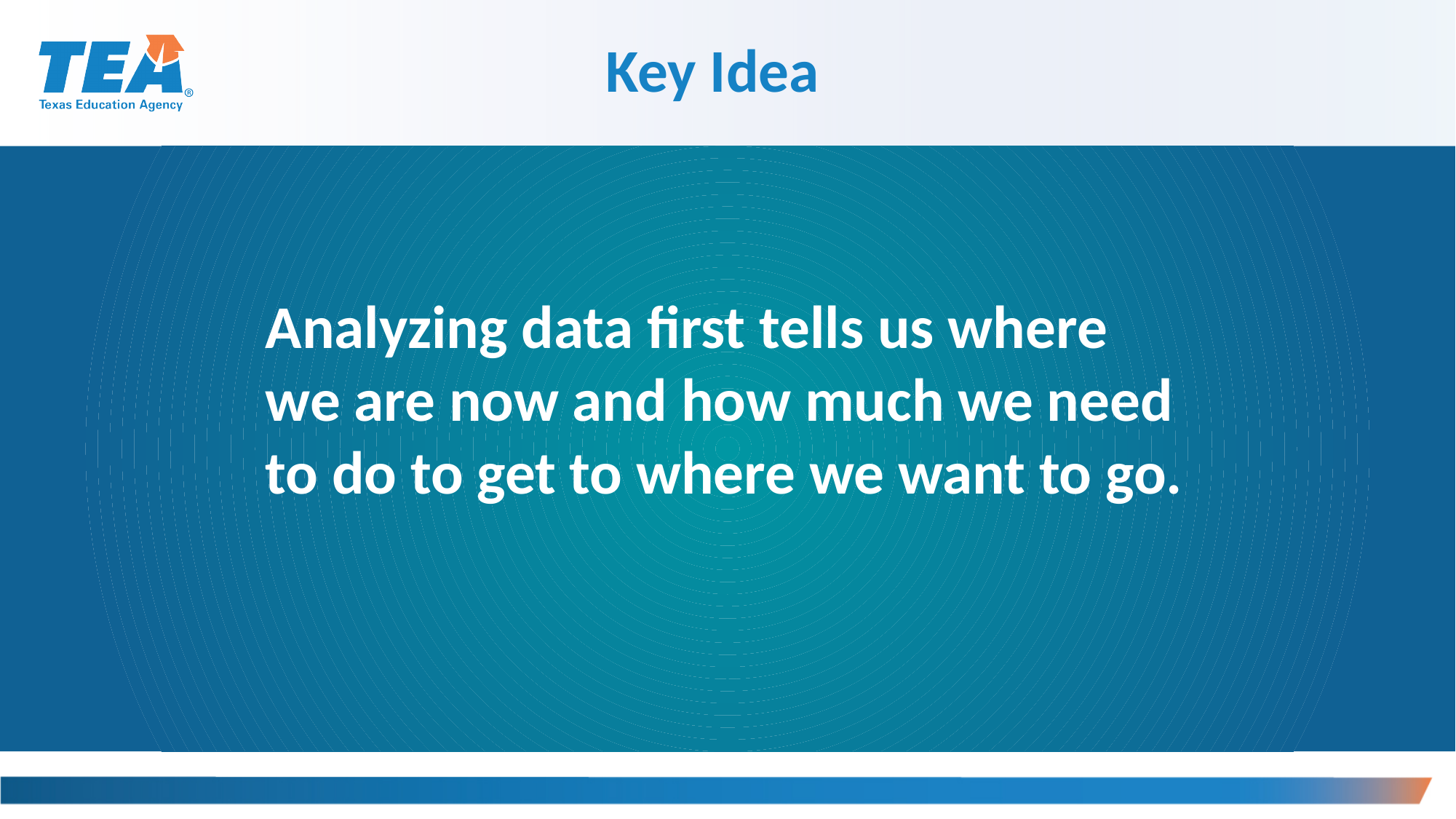

Key Idea
Analyzing data first tells us where we are now and how much we need to do to get to where we want to go.